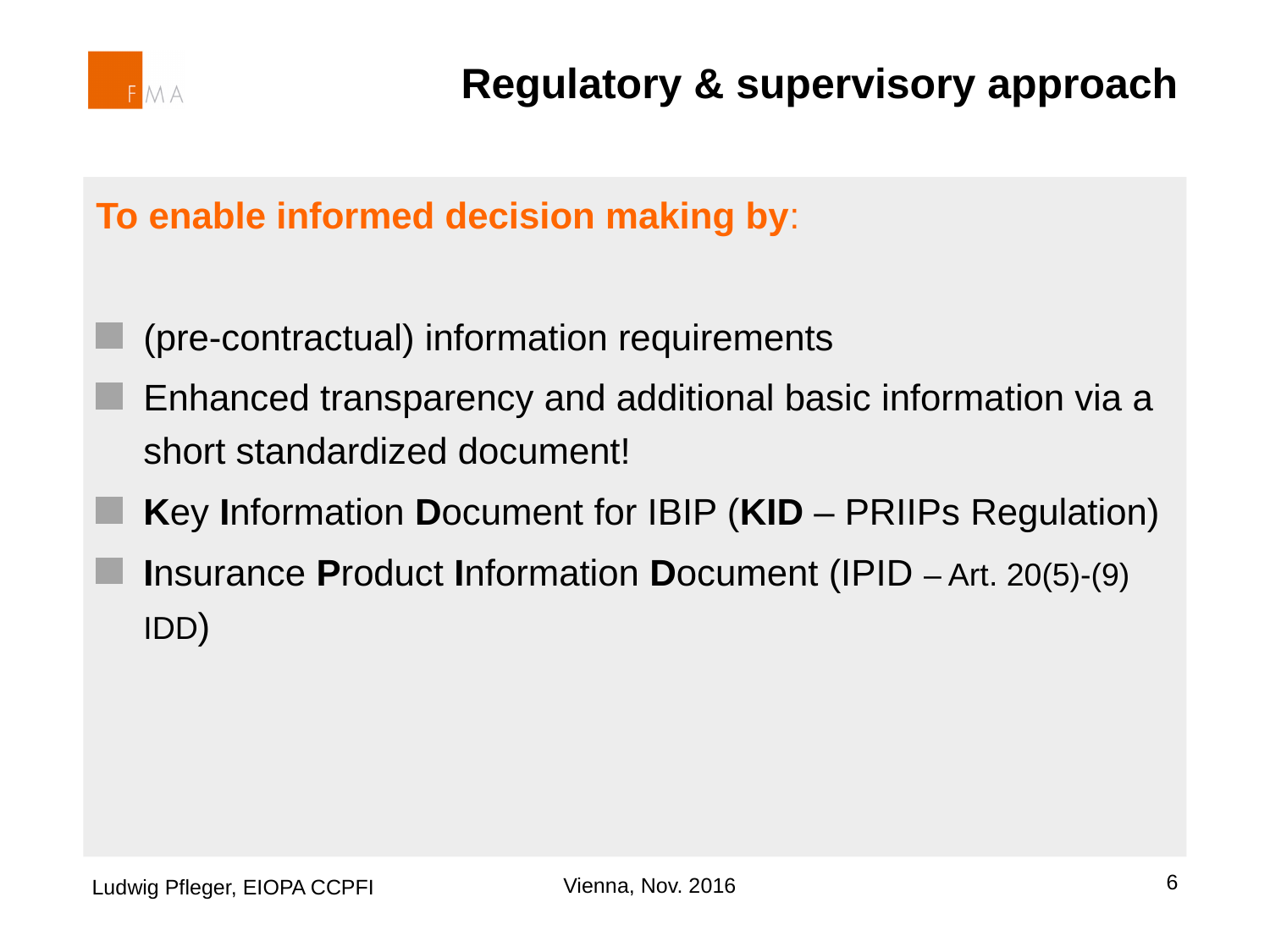

# Regulatory & supervisory approach
To enable informed decision making by:

(pre-contractual) information requirements
Enhanced transparency and additional basic information via a short standardized document!
Key Information Document for IBIP (KID – PRIIPs Regulation)
Insurance Product Information Document (IPID – Art. 20(5)-(9) IDD)

6
Ludwig Pfleger, EIOPA CCPFI
Vienna, Nov. 2016